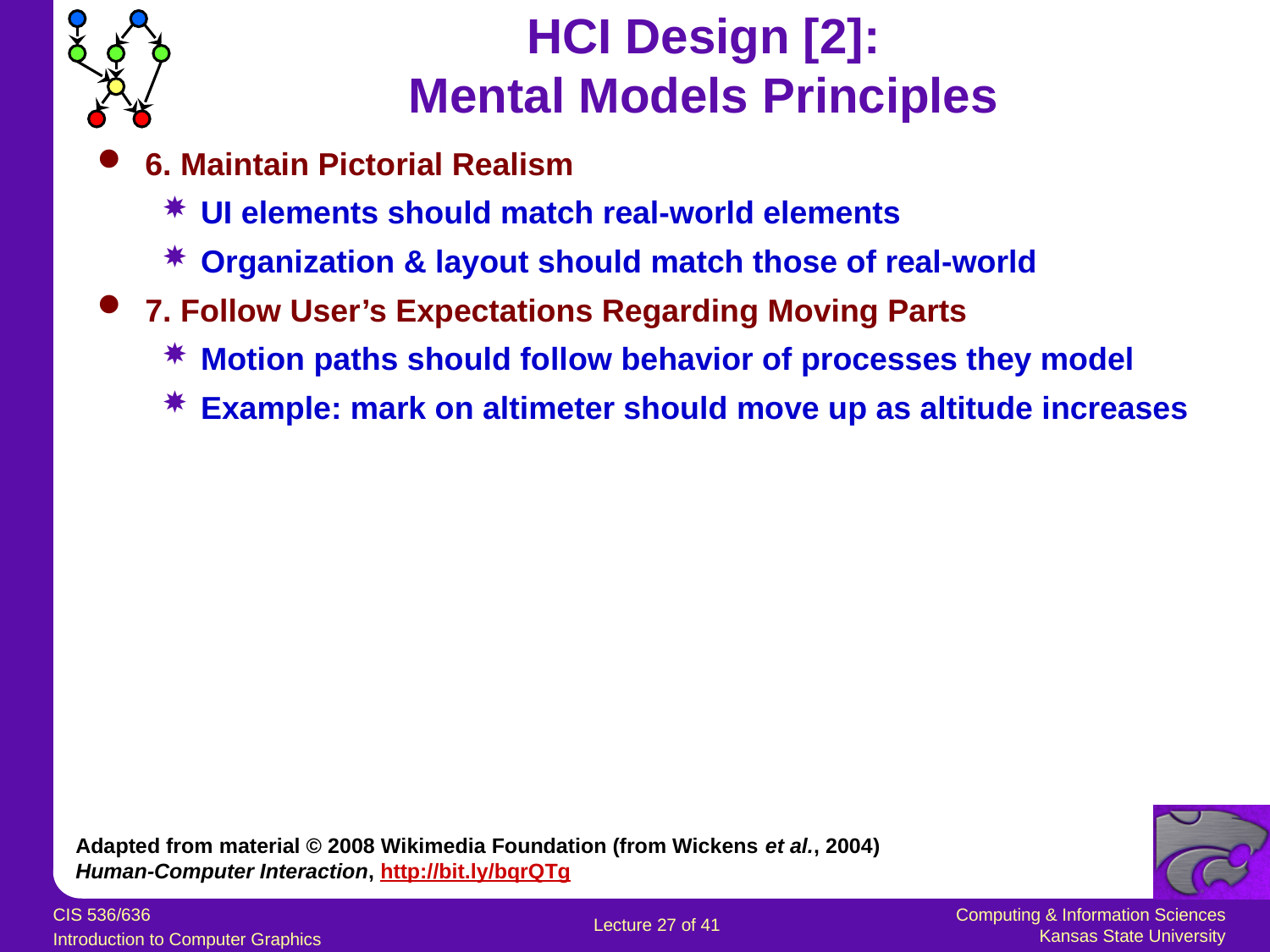

HCI Design [2]:
Mental Models Principles
6. Maintain Pictorial Realism
UI elements should match real-world elements
Organization & layout should match those of real-world
7. Follow User’s Expectations Regarding Moving Parts
Motion paths should follow behavior of processes they model
Example: mark on altimeter should move up as altitude increases
Adapted from material © 2008 Wikimedia Foundation (from Wickens et al., 2004)
Human-Computer Interaction, http://bit.ly/bqrQTg